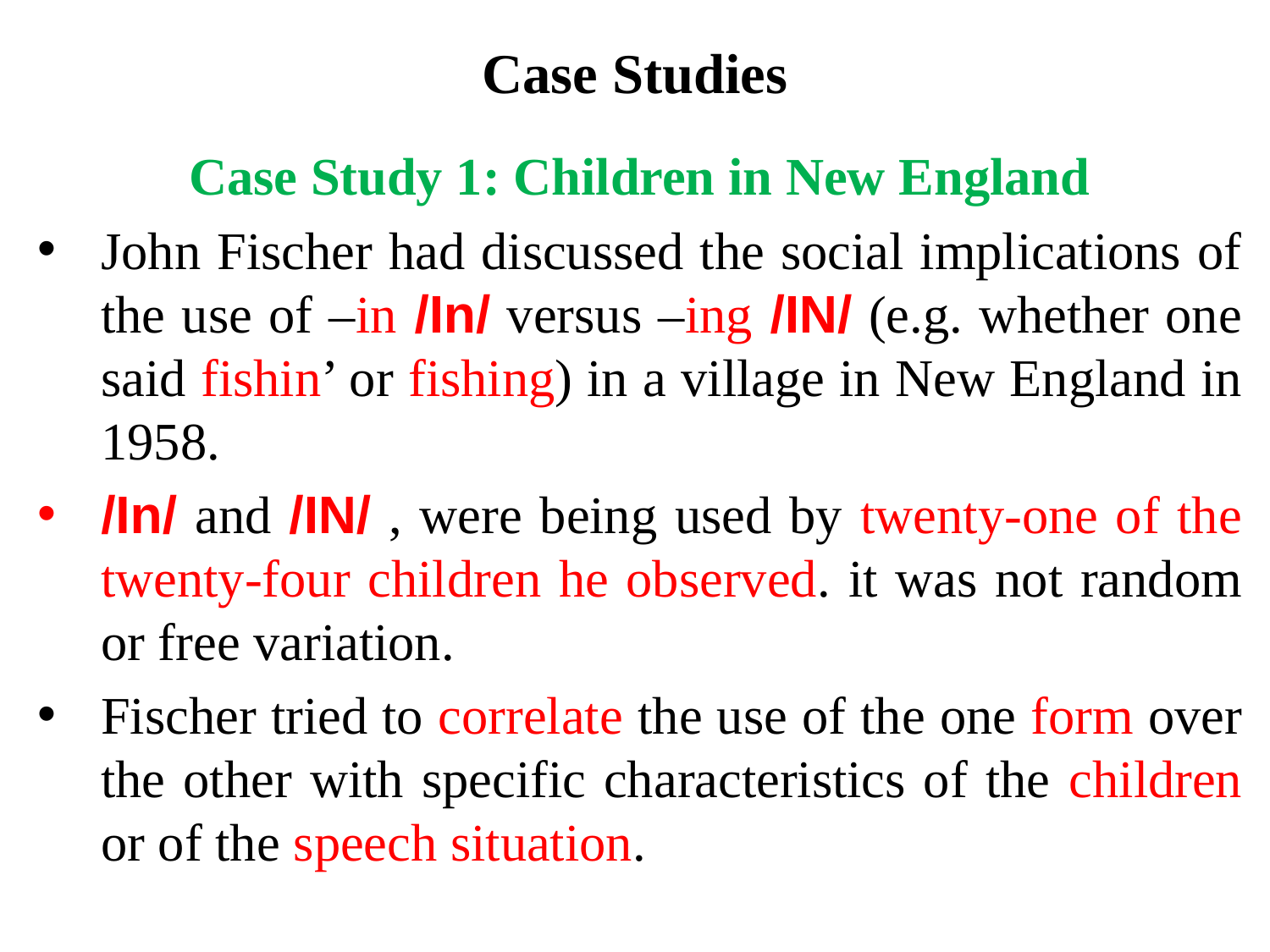

# Case Studies
Case Study 1: Children in New England
John Fischer had discussed the social implications of the use of –in /In/ versus –ing /IN/ (e.g. whether one said fishin’ or fishing) in a village in New England in 1958.
/In/ and /IN/ , were being used by twenty-one of the twenty-four children he observed. it was not random or free variation.
Fischer tried to correlate the use of the one form over the other with specific characteristics of the children or of the speech situation.